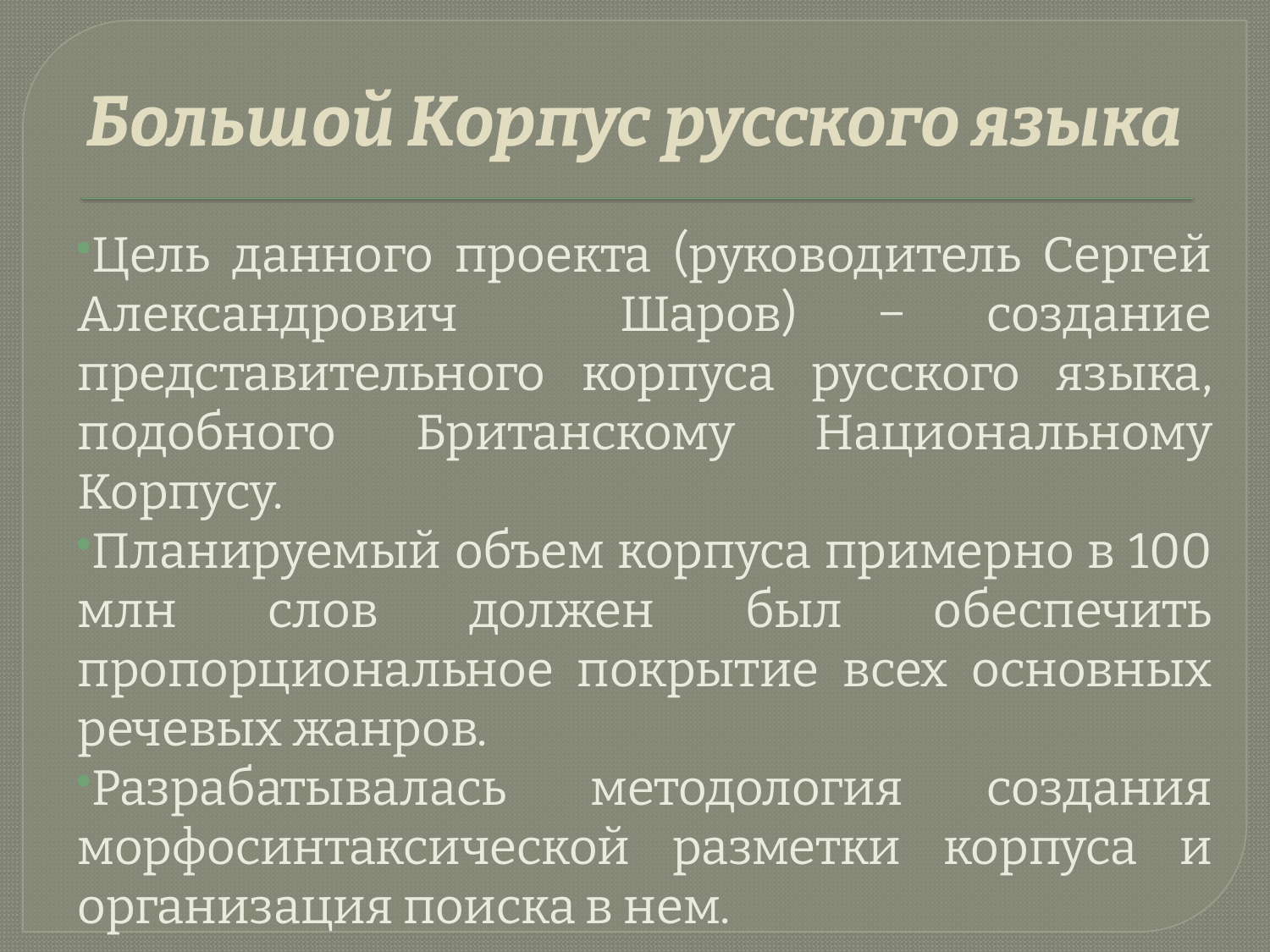

# Большой Корпус русского языка
Цель данного проекта (руководитель Сергей Александрович  Шаров) − создание представительного корпуса русского языка, подобного Британскому Национальному Корпусу.
Планируемый объем корпуса примерно в 100 млн слов должен был обеспечить пропорциональное покрытие всех основных речевых жанров.
Разрабатывалась методология создания морфосинтаксической разметки корпуса и организация поиска в нем.